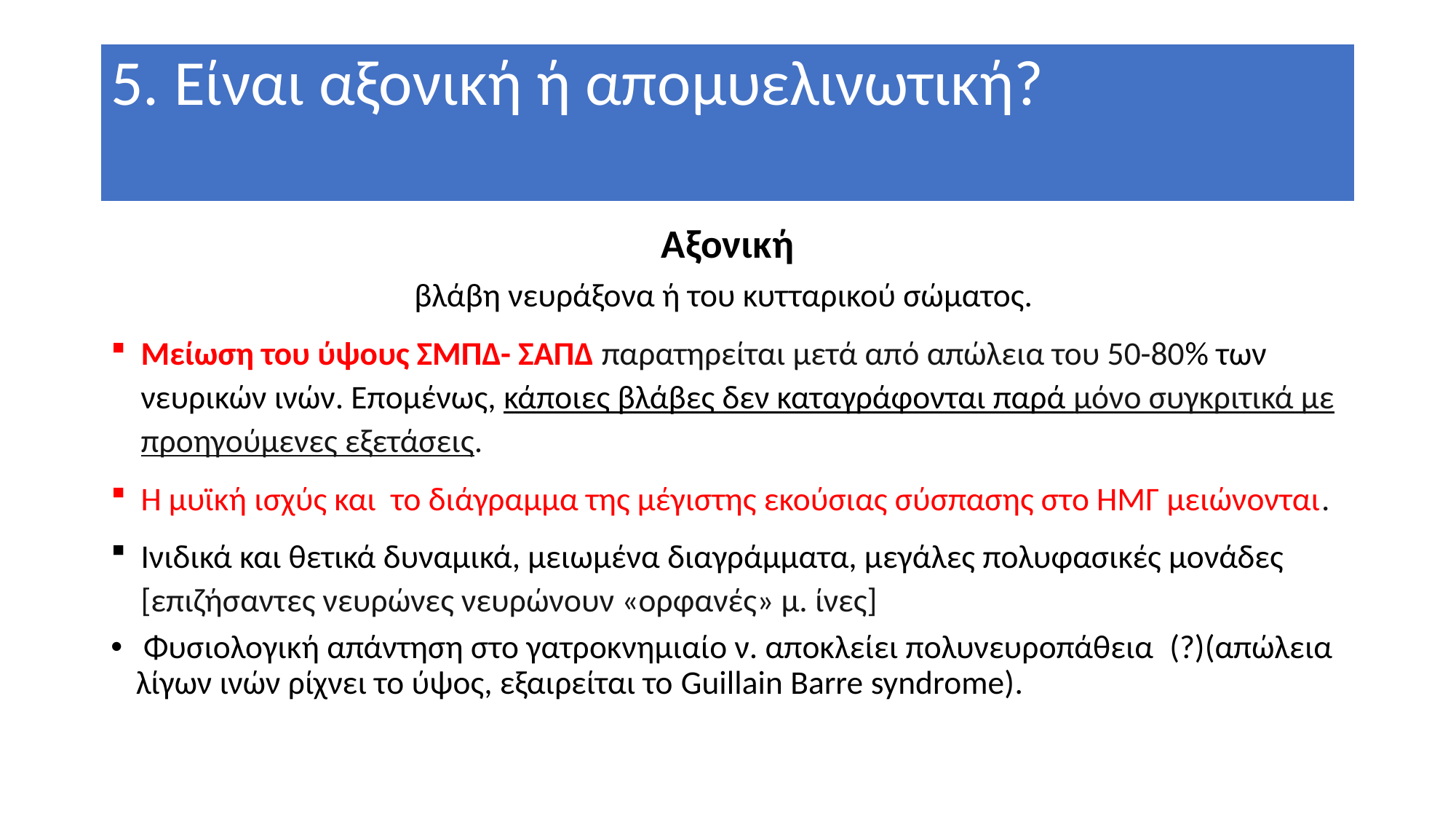

# 5. Είναι αξονική ή απομυελινωτική?
Αξονική
βλάβη νευράξονα ή του κυτταρικού σώματος.
Μείωση του ύψους ΣΜΠΔ- ΣΑΠΔ παρατηρείται μετά από απώλεια του 50-80% των νευρικών ινών. Επομένως, κάποιες βλάβες δεν καταγράφονται παρά μόνο συγκριτικά με προηγούμενες εξετάσεις.
Η μυϊκή ισχύς και  το διάγραμμα της μέγιστης εκούσιας σύσπασης στο ΗΜΓ μειώνονται.
Ινιδικά και θετικά δυναμικά, μειωμένα διαγράμματα, μεγάλες πολυφασικές μονάδες [επιζήσαντες νευρώνες νευρώνουν «ορφανές» μ. ίνες]
 Φυσιολογική απάντηση στο γατροκνημιαίο ν. αποκλείει πολυνευροπάθεια  (?)(απώλεια λίγων ινών ρίχνει το ύψος, εξαιρείται το Guillain Barre syndrome).